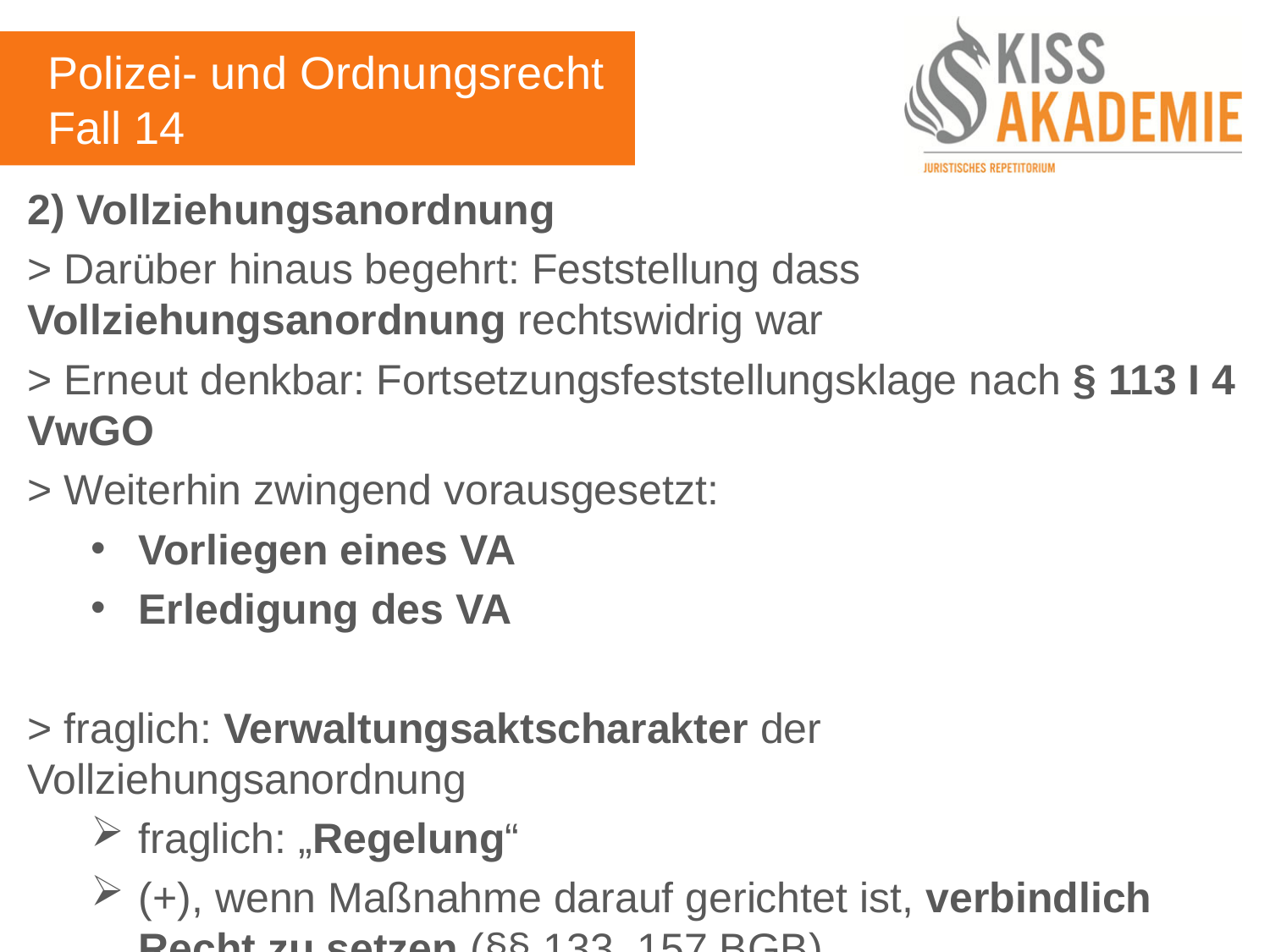

Polizei- und Ordnungsrecht
Fall 14
2) Vollziehungsanordnung
> Darüber hinaus begehrt: Feststellung dass Vollziehungsanordnung rechtswidrig war
> Erneut denkbar: Fortsetzungsfeststellungsklage nach § 113 I 4 VwGO
> Weiterhin zwingend vorausgesetzt:
Vorliegen eines VA
Erledigung des VA

> fraglich: Verwaltungsaktscharakter der Vollziehungsanordnung
fraglich: „Regelung“
(+), wenn Maßnahme darauf gerichtet ist, verbindlich Recht zu setzen (§§ 133, 157 BGB)